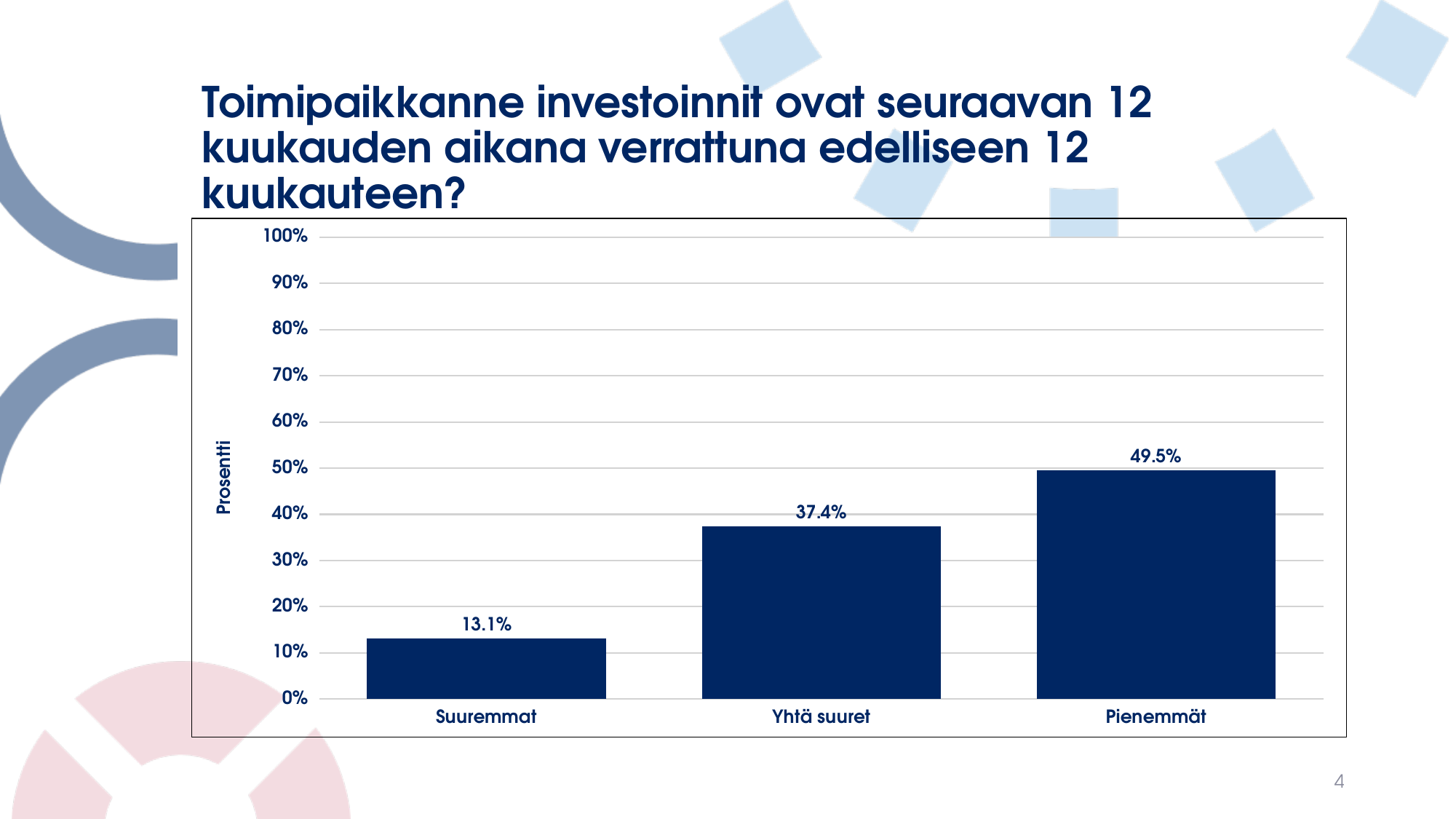

# Toimipaikkanne investoinnit ovat seuraavan 12 kuukauden aikana verrattuna edelliseen 12 kuukauteen?

### Chart

| Category |  |
|---|---|
| Suuremmat | 0.13084112149532712 |
| Yhtä suuret | 0.3738317757009346 |
| Pienemmät | 0.49532710280373826 |
4